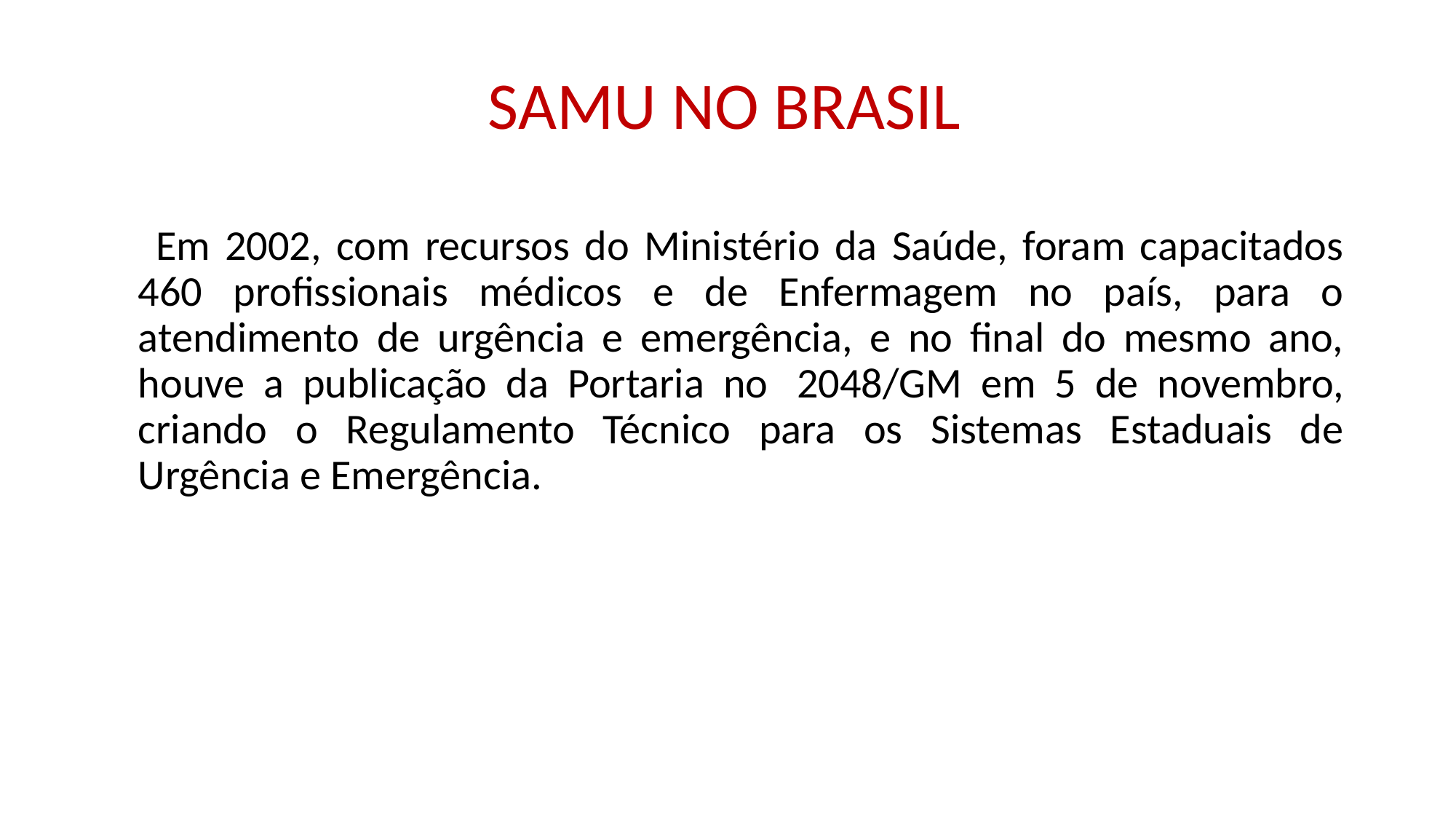

# SAMU NO BRASIL
   Em 2002, com recursos do Ministério da Saúde, foram capacitados 460 profissionais médicos e de Enfermagem no país, para o atendimento de urgência e emergência, e no final do mesmo ano, houve a publicação da Portaria no  2048/GM em 5 de novembro, criando o Regulamento Técnico para os Sistemas Estaduais de Urgência e Emergência.